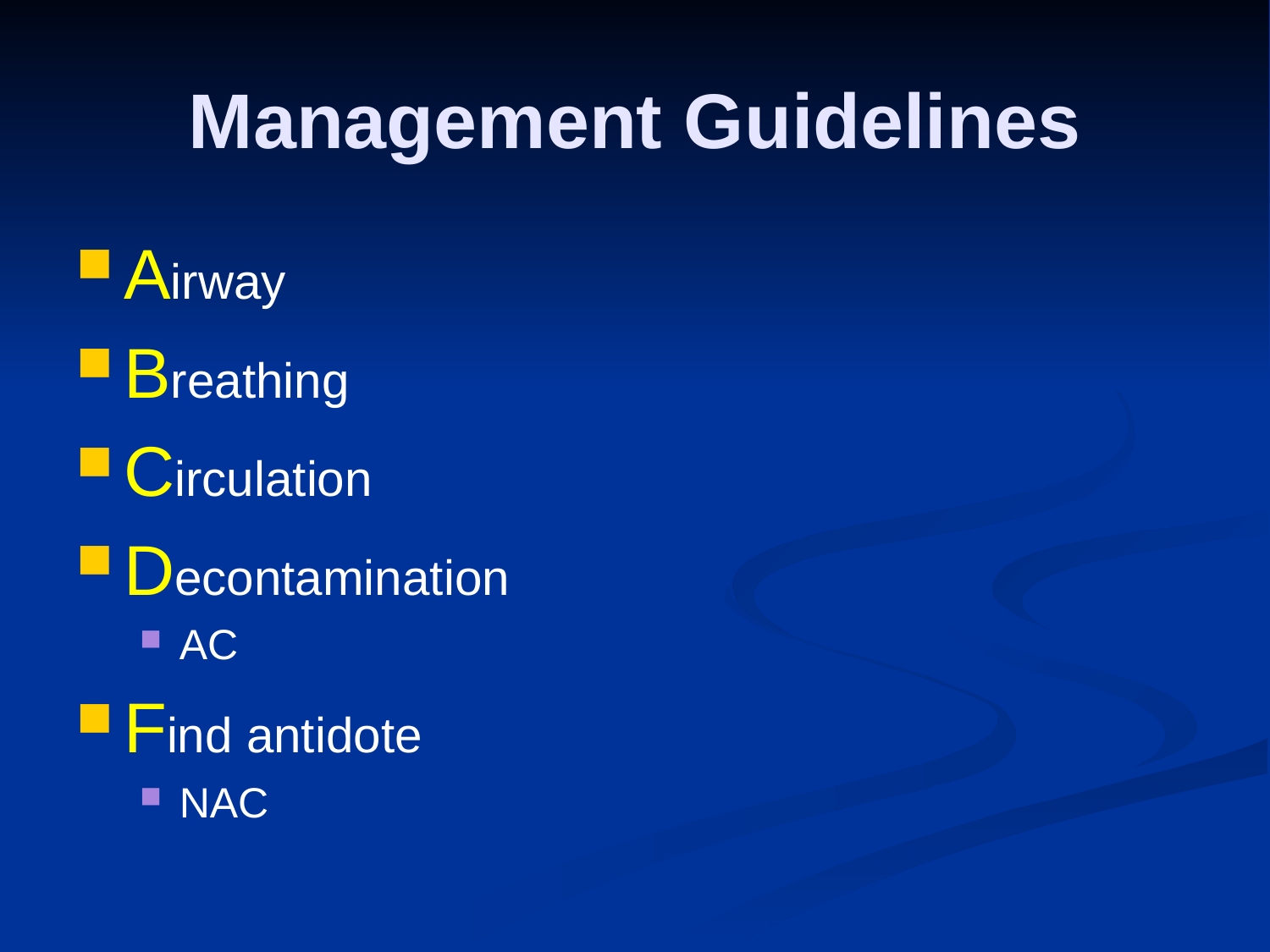

# Management Guidelines
Airway
Breathing
Circulation
Decontamination
AC
Find antidote
NAC